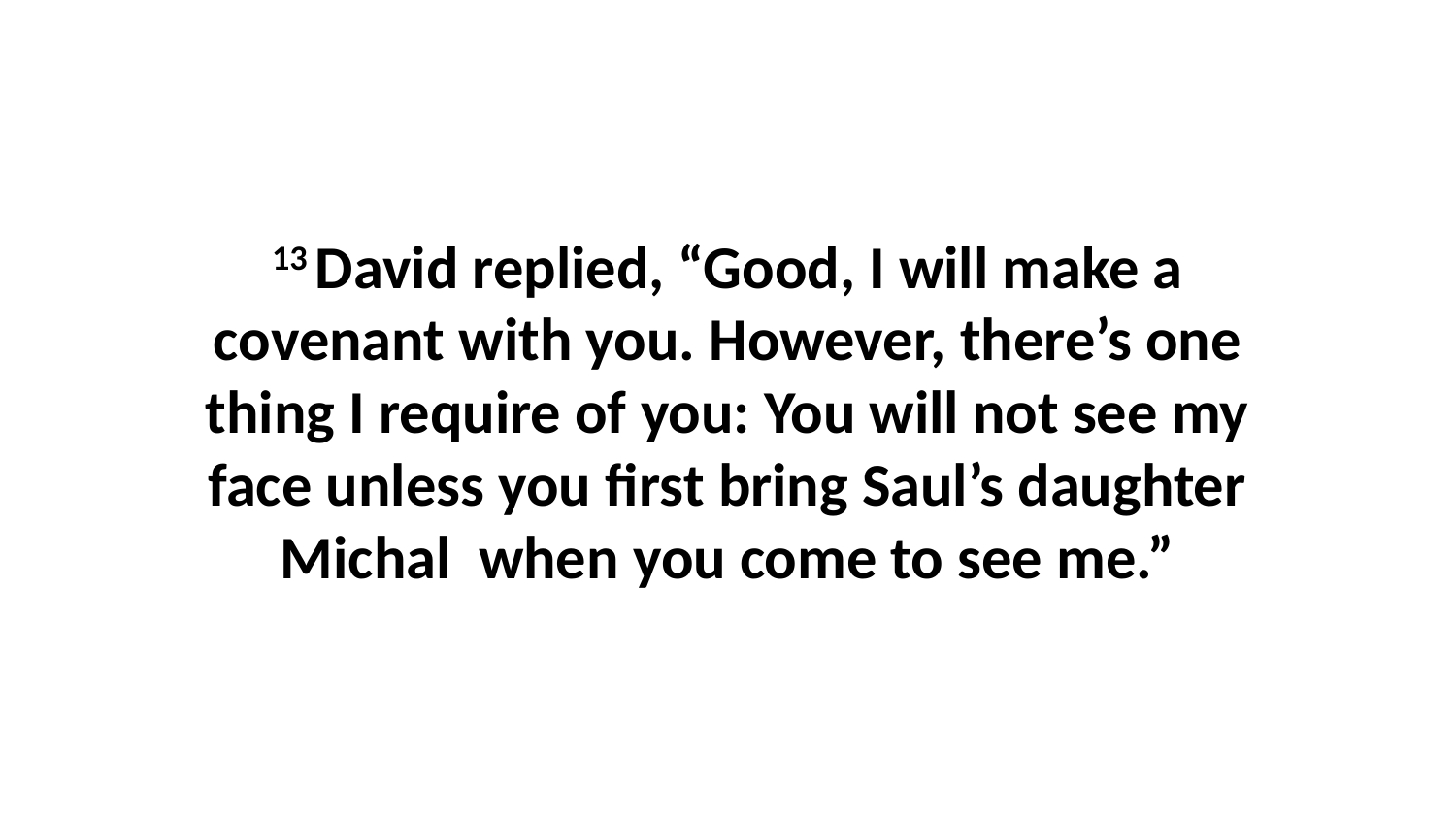

13 David replied, “Good, I will make a covenant with you. However, there’s one thing I require of you: You will not see my face unless you first bring Saul’s daughter Michal  when you come to see me.”